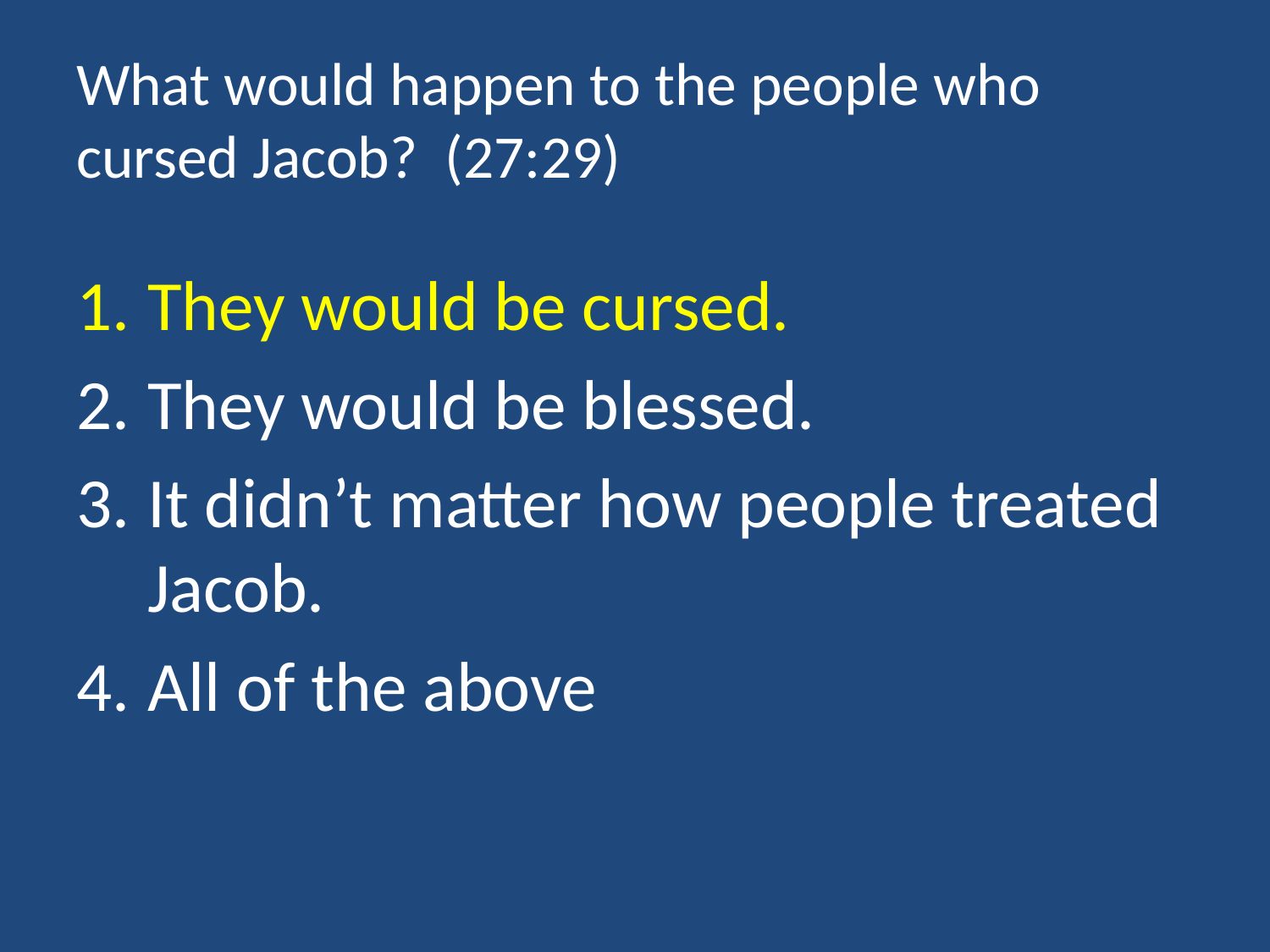

# What would happen to the people who cursed Jacob?  (27:29)
They would be cursed.
They would be blessed.
It didn’t matter how people treated Jacob.
All of the above